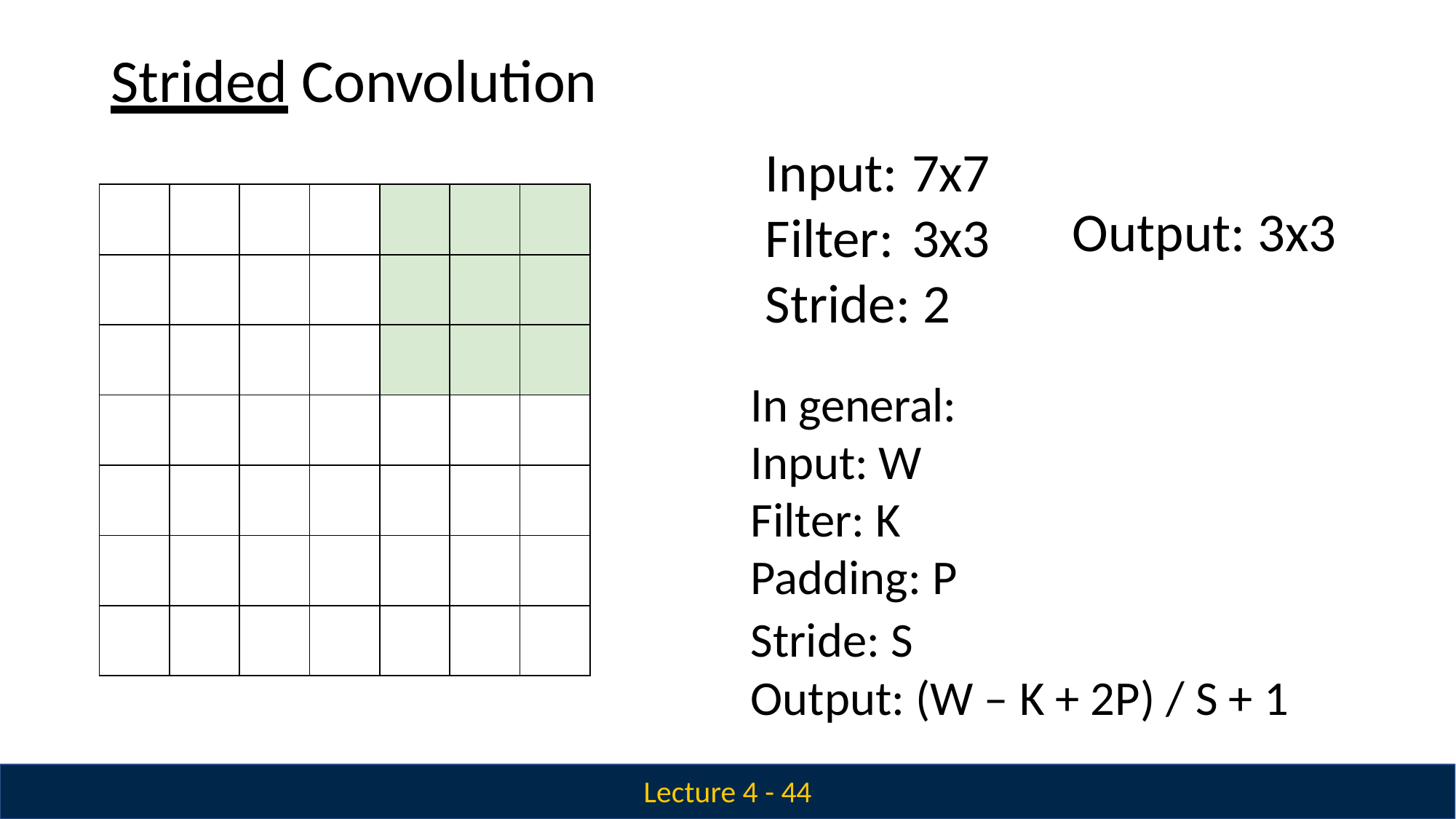

# Strided Convolution
Input: 7x7 Filter: 3x3 Stride: 2
In general: Input: W Filter: K Padding: P
|  |  |  |  |  |  |  |
| --- | --- | --- | --- | --- | --- | --- |
|  |  |  |  |  |  |  |
|  |  |  |  |  |  |  |
|  |  |  |  |  |  |  |
|  |  |  |  |  |  |  |
|  |  |  |  |  |  |  |
|  |  |  |  |  |  |  |
Output: 3x3
Stride: S
Output: (W – K + 2P) / S + 1

Lecture 4 - 44